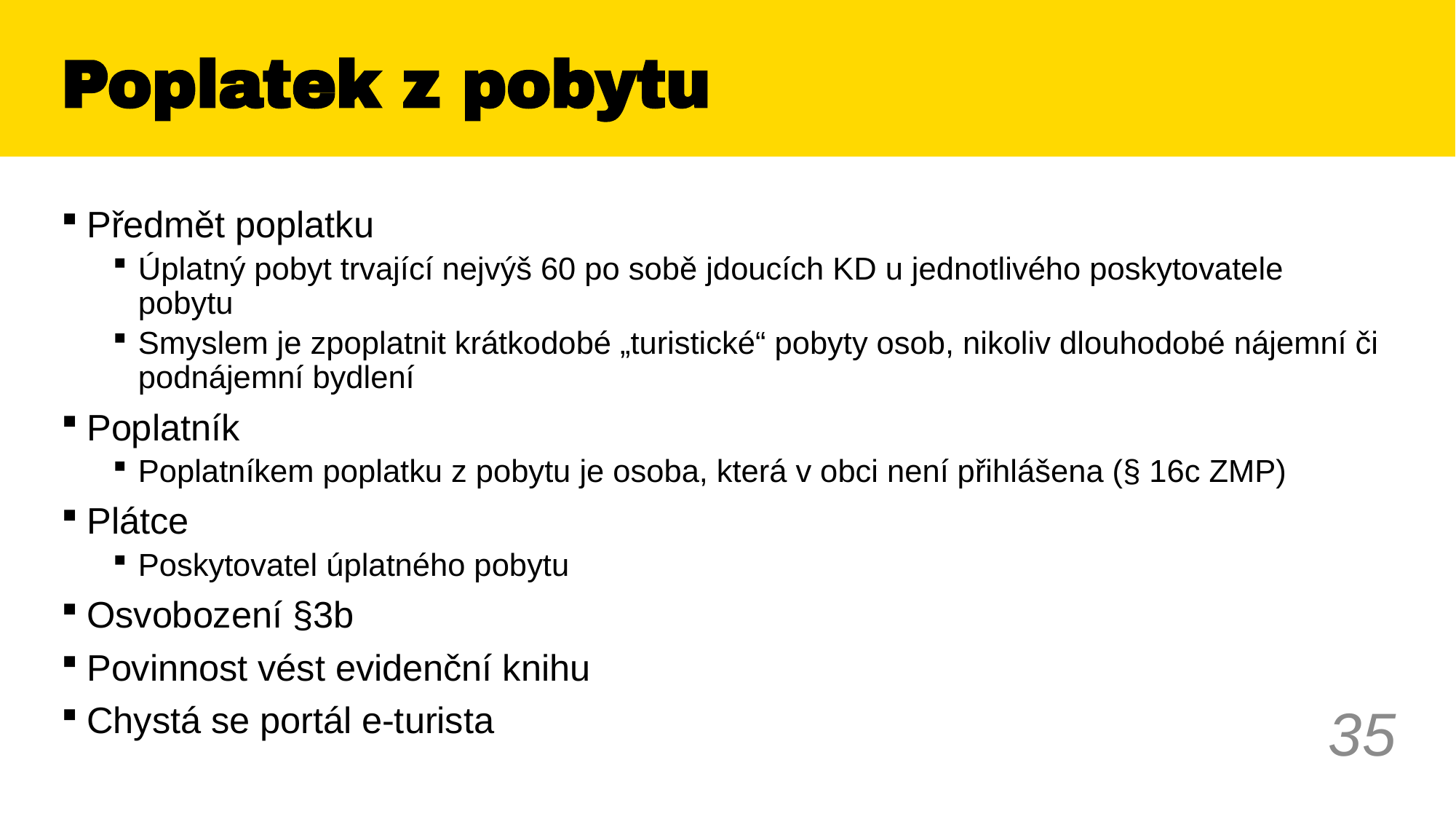

# Poplatek z pobytu
Předmět poplatku
Úplatný pobyt trvající nejvýš 60 po sobě jdoucích KD u jednotlivého poskytovatele pobytu
Smyslem je zpoplatnit krátkodobé „turistické“ pobyty osob, nikoliv dlouhodobé nájemní či podnájemní bydlení
Poplatník
Poplatníkem poplatku z pobytu je osoba, která v obci není přihlášena (§ 16c ZMP)
Plátce
Poskytovatel úplatného pobytu
Osvobození §3b
Povinnost vést evidenční knihu
Chystá se portál e-turista

35